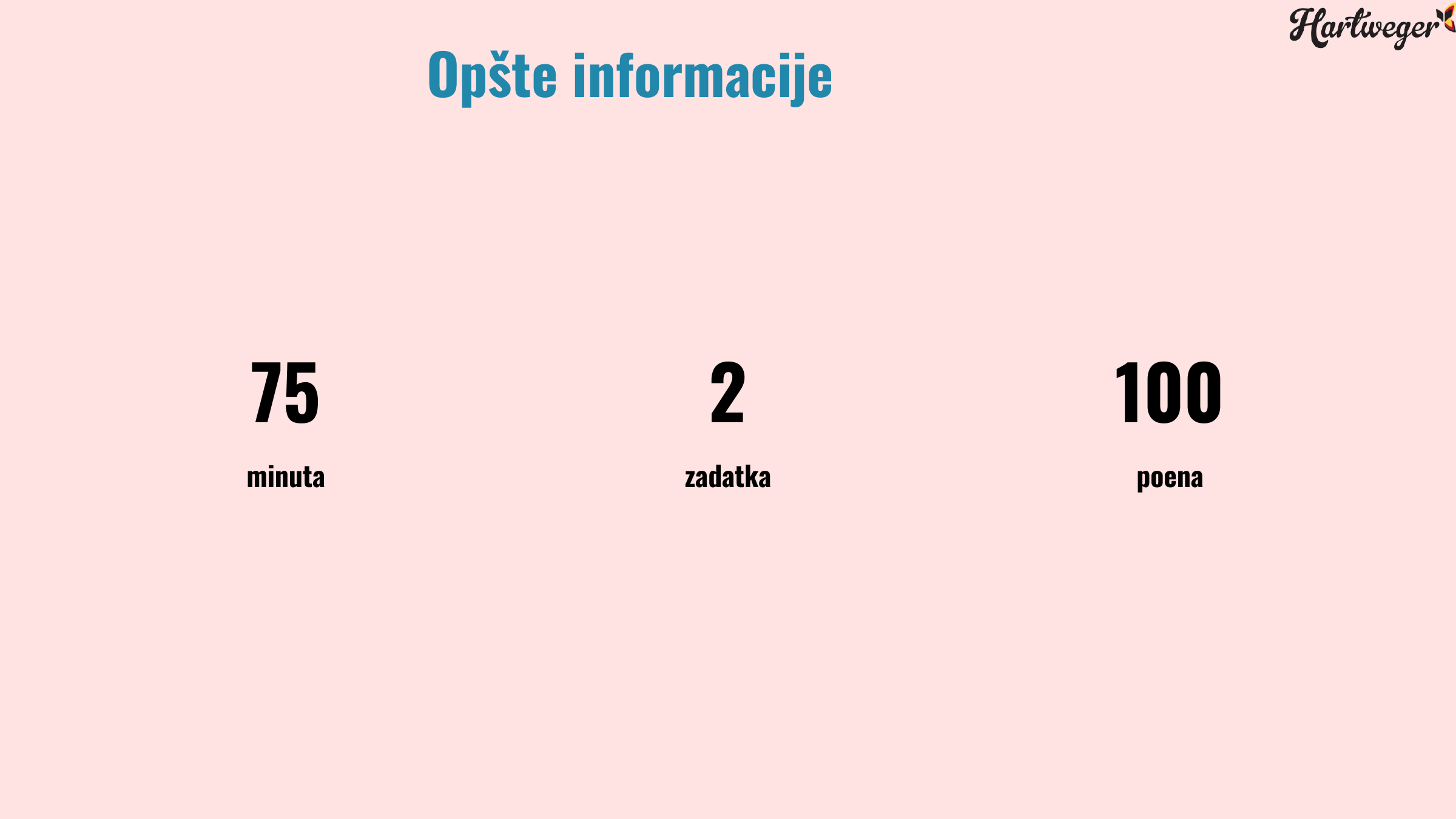

Opšte informacije
75
2
100
minuta
zadatka
poena